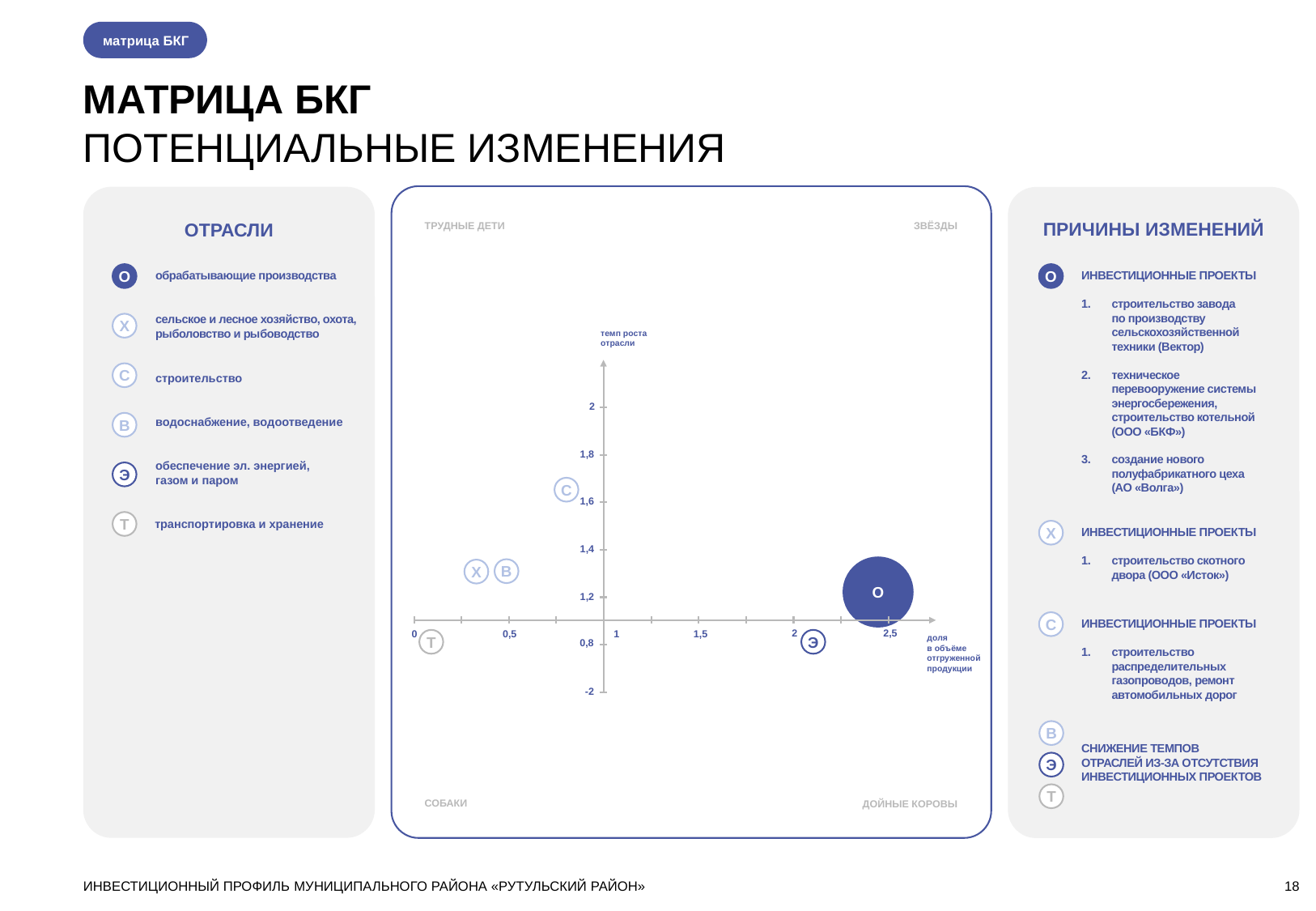

матрица БКГ
МАТРИЦА БКГ
ПОТЕНЦИАЛЬНЫЕ ИЗМЕНЕНИЯ

ПРИЧИНЫ ИЗМЕНЕНИЙ
ОТРАСЛИ
ТРУДНЫЕ ДЕТИ
ЗВЁЗДЫ
О
О
обрабатывающие производства
ИНВЕСТИЦИОННЫЕ ПРОЕКТЫ

строительство завода           по производству сельскохозяйственной техники (Вектор)

техническое перевооружение системы энергосбережения, строительство котельной   (ООО «БКФ»)

создание нового полуфабрикатного цеха      (АО «Волга»)
сельское и лесное хозяйство, охота,
рыболовство и рыбоводство
Х
темп роста отрасли
2
1,8
1,6
1,4
1,2
-2
2
2,5
1,5
0
0,5
1
0,8
доля
в объёме отгруженной продукции
С
строительство
В
водоснабжение, водоотведение
обеспечение эл. энергией,       газом и паром
Э
С
Т
транспортировка и хранение
Х
ИНВЕСТИЦИОННЫЕ ПРОЕКТЫ

строительство скотного двора (ООО «Исток»)
О
В
Х
С
ИНВЕСТИЦИОННЫЕ ПРОЕКТЫ

строительство распределительных газопроводов, ремонт автомобильных дорог
Т
Э
В
СНИЖЕНИЕ ТЕМПОВ
ОТРАСЛЕЙ ИЗ-ЗА ОТСУТСТВИЯ ИНВЕСТИЦИОННЫХ ПРОЕКТОВ
Э
Т
СОБАКИ
ДОЙНЫЕ КОРОВЫ
ИНВЕСТИЦИОННЫЙ ПРОФИЛЬ МУНИЦИПАЛЬНОГО РАЙОНА «РУТУЛЬСКИЙ РАЙОН»
18